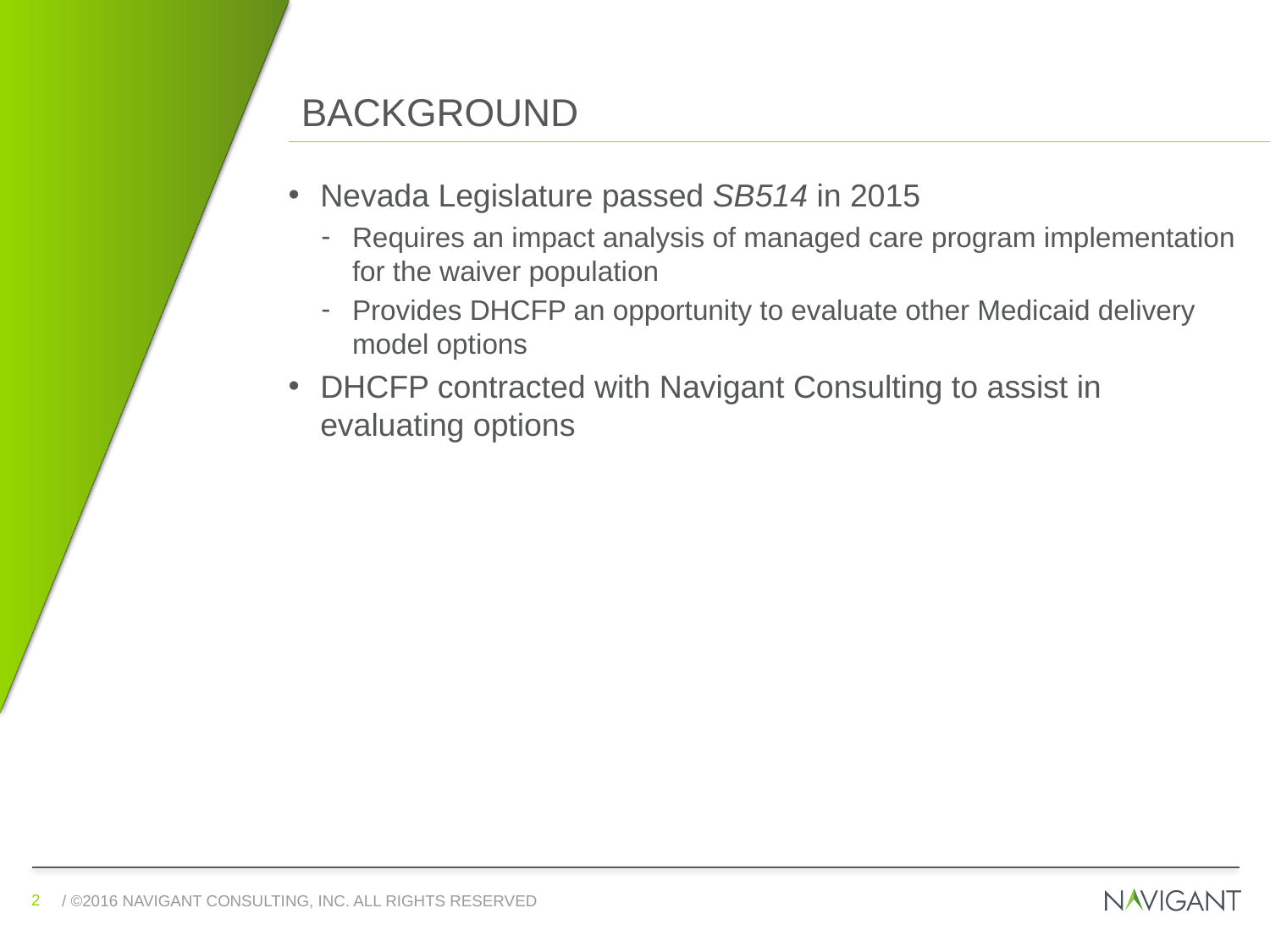

# Background
Nevada Legislature passed SB514 in 2015
Requires an impact analysis of managed care program implementation for the waiver population
Provides DHCFP an opportunity to evaluate other Medicaid delivery model options
DHCFP contracted with Navigant Consulting to assist in evaluating options